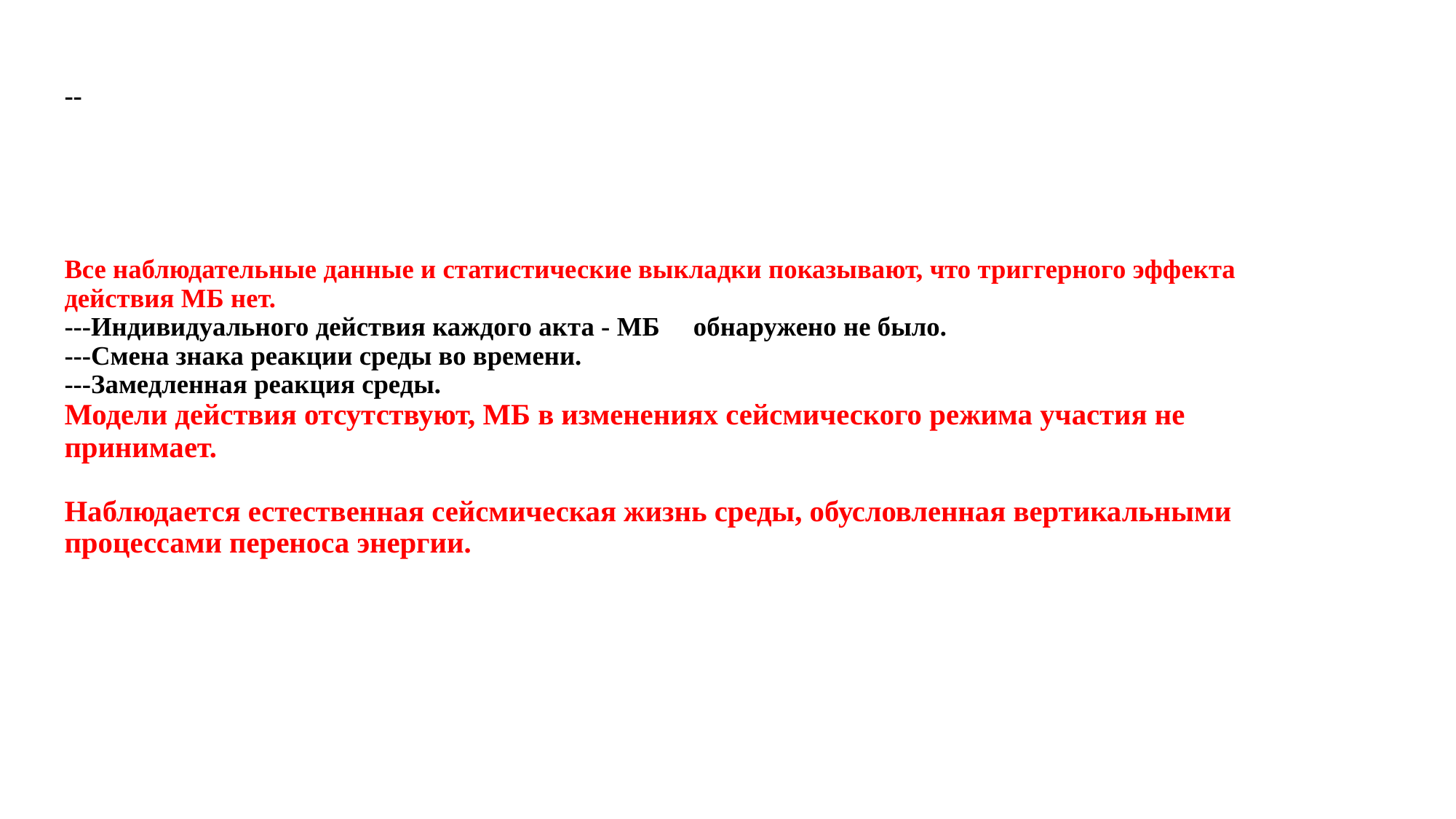

# -- Все наблюдательные данные и статистические выкладки показывают, что триггерного эффекта действия МБ нет. ---Индивидуального действия каждого акта - МБ     обнаружено не было. ---Смена знака реакции среды во времени. ---Замедленная реакция среды. Модели действия отсутствуют, МБ в изменениях сейсмического режима участия не принимает. Наблюдается естественная сейсмическая жизнь среды, обусловленная вертикальными процессами переноса энергии.